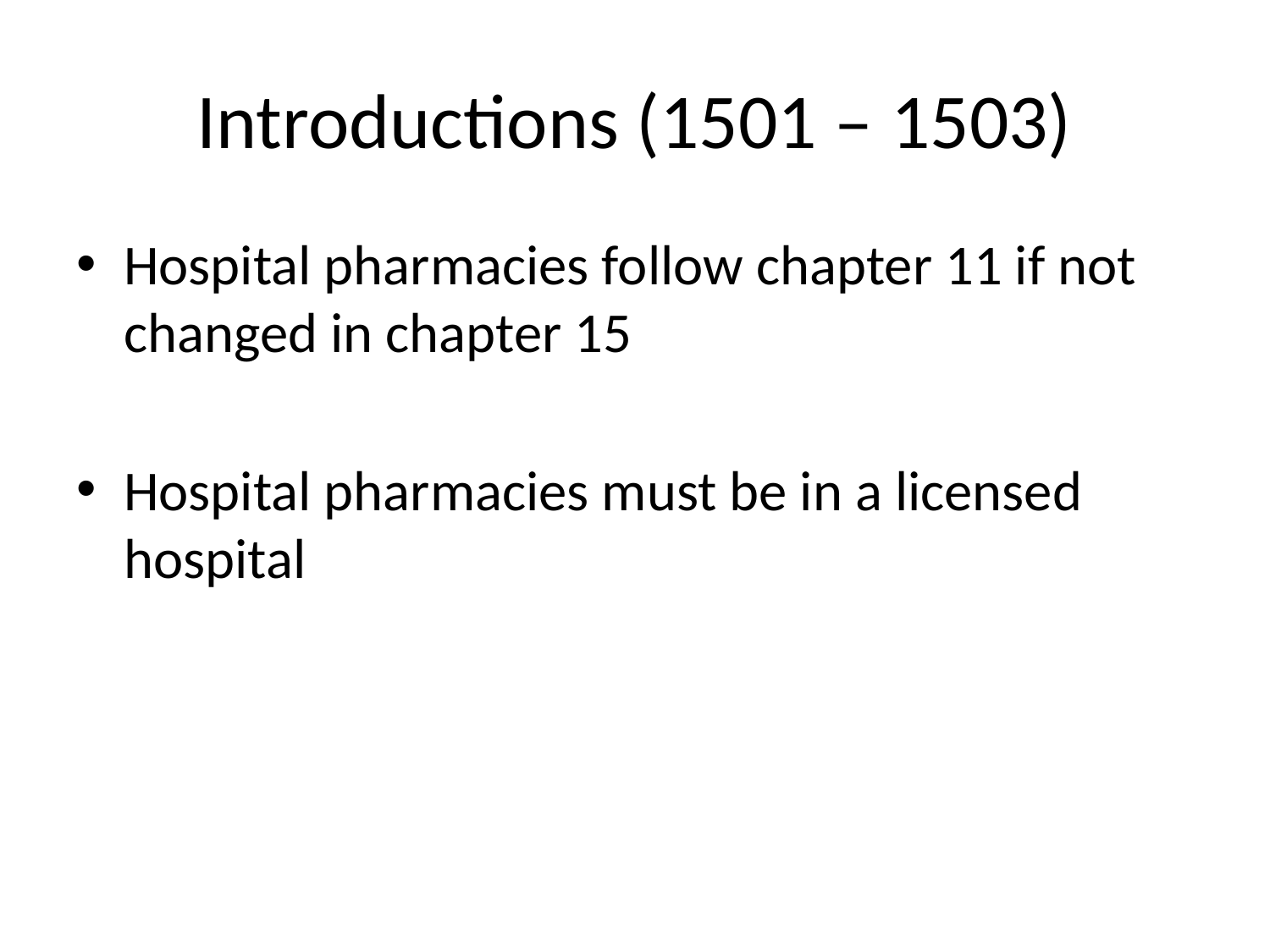

# Introductions (1501 – 1503)
Hospital pharmacies follow chapter 11 if not changed in chapter 15

Hospital pharmacies must be in a licensed hospital